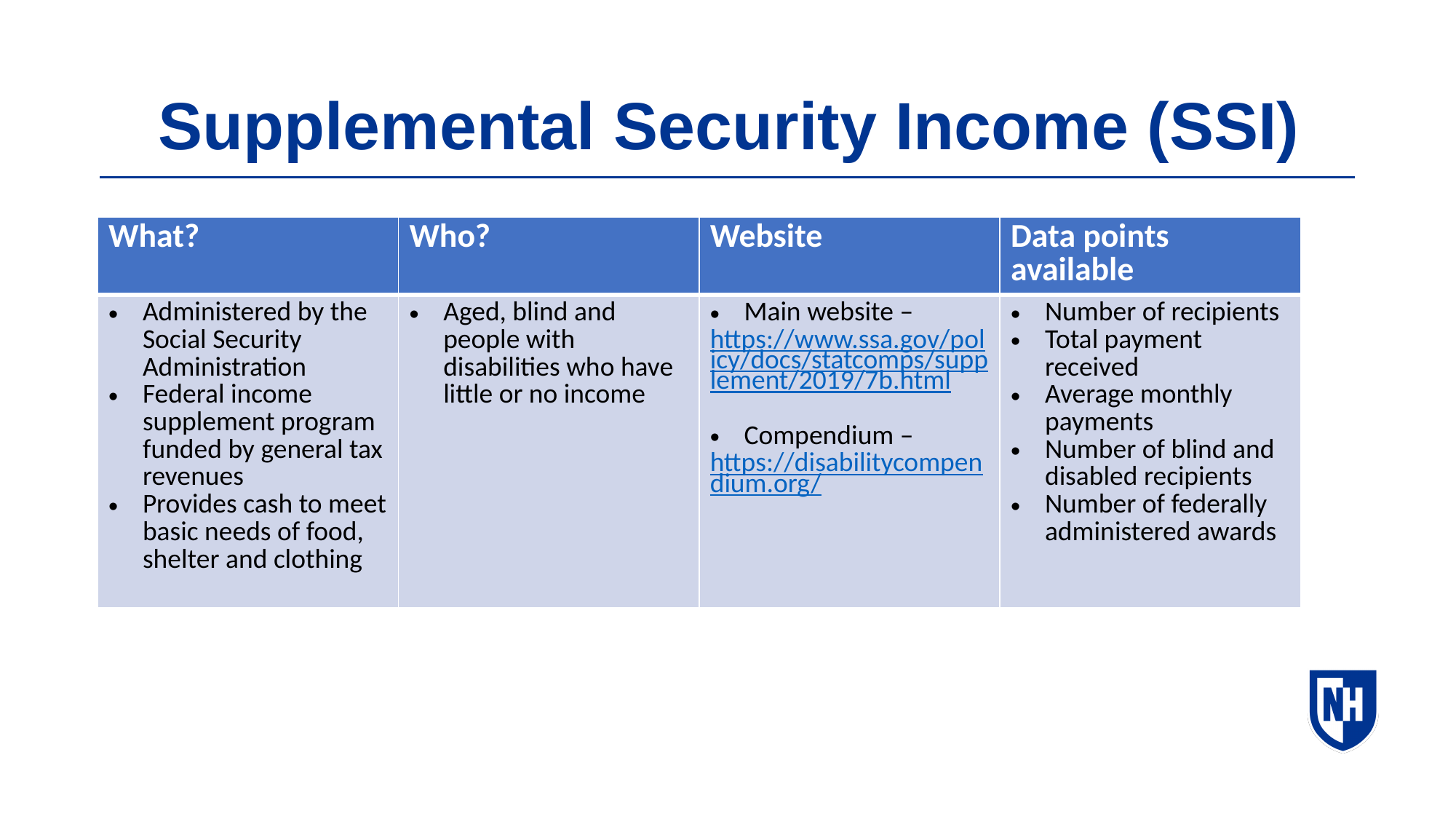

Supplemental Security Income (SSI)
| What? | Who? | Website | Data points available |
| --- | --- | --- | --- |
| Administered by the Social Security Administration Federal income supplement program funded by general tax revenues Provides cash to meet basic needs of food, shelter and clothing | Aged, blind and people with disabilities who have little or no income | Main website – https://www.ssa.gov/policy/docs/statcomps/supplement/2019/7b.html Compendium – https://disabilitycompendium.org/ | Number of recipients Total payment received Average monthly payments Number of blind and disabled recipients Number of federally administered awards |